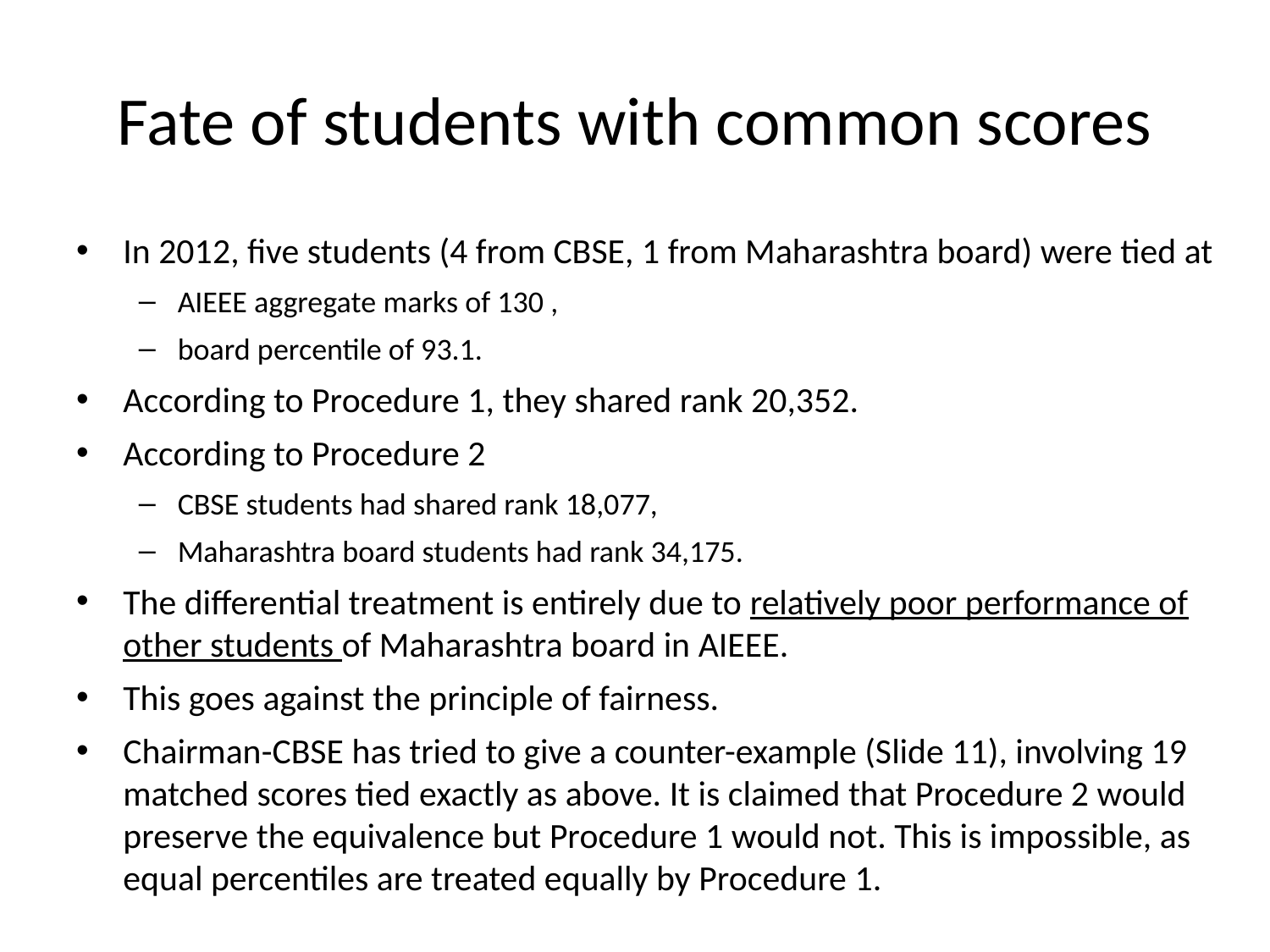

# Fate of students with common scores
In 2012, five students (4 from CBSE, 1 from Maharashtra board) were tied at
AIEEE aggregate marks of 130 ,
board percentile of 93.1.
According to Procedure 1, they shared rank 20,352.
According to Procedure 2
CBSE students had shared rank 18,077,
Maharashtra board students had rank 34,175.
The differential treatment is entirely due to relatively poor performance of other students of Maharashtra board in AIEEE.
This goes against the principle of fairness.
Chairman-CBSE has tried to give a counter-example (Slide 11), involving 19 matched scores tied exactly as above. It is claimed that Procedure 2 would preserve the equivalence but Procedure 1 would not. This is impossible, as equal percentiles are treated equally by Procedure 1.